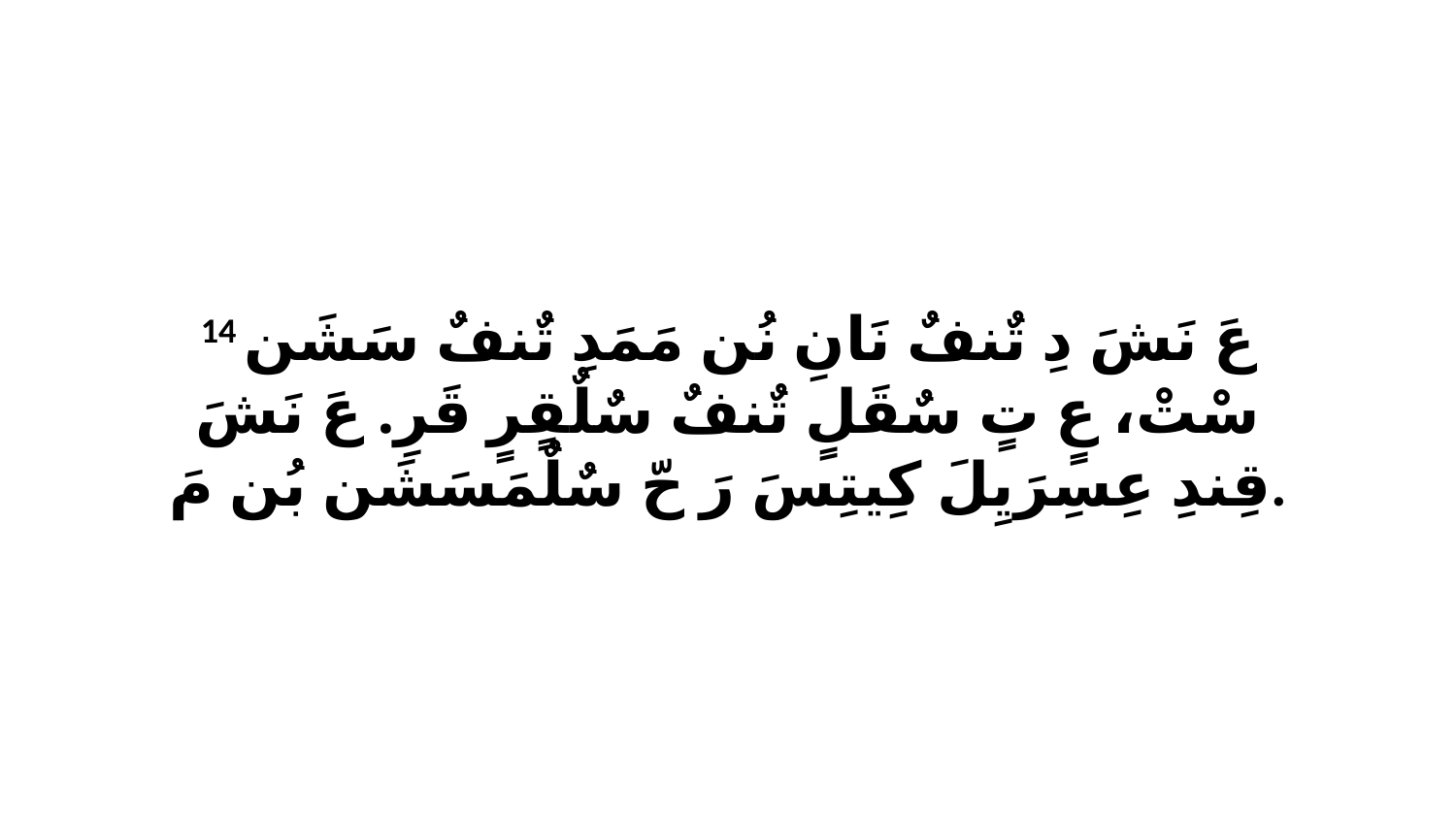

14 عَ نَشَ دِ تٌنفٌ نَانِ نُن مَمَدِ تٌنفٌ سَشَن سْتْ، عٍ تٍ سٌقَلٍ تٌنفٌ سٌلٌقٍرٍ قَرِ. عَ نَشَ قِندِ عِسِرَيِلَ كِيتِسَ رَ حّ سٌلٌمَسَشَن بُن مَ.